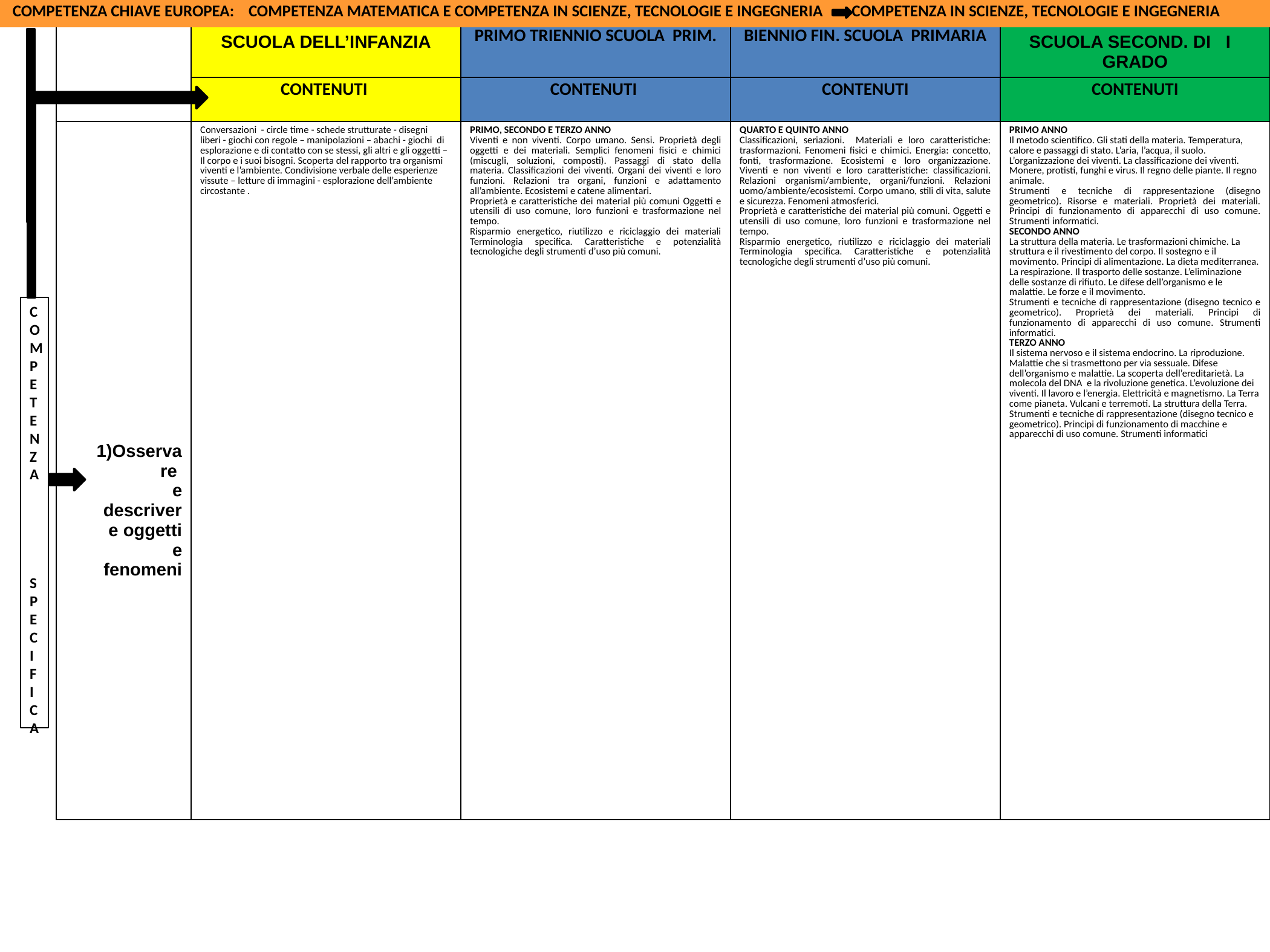

COMPETENZA CHIAVE EUROPEA:    COMPETENZA MATEMATICA E COMPETENZA IN SCIENZE, TECNOLOGIE E INGEGNERIA        COMPETENZA IN SCIENZE, TECNOLOGIE E INGEGNERIA
|  | SCUOLA DELL’INFANZIA | PRIMO TRIENNIO SCUOLA PRIM. | BIENNIO FIN. SCUOLA PRIMARIA | SCUOLA SECOND. DI I GRADO |
| --- | --- | --- | --- | --- |
|  | CONTENUTI | CONTENUTI | CONTENUTI | CONTENUTI |
| Osservare e descrivere oggetti e fenomeni | Conversazioni - circle time - schede strutturate - disegni liberi - giochi con regole – manipolazioni – abachi - giochi di esplorazione e di contatto con se stessi, gli altri e gli oggetti – Il corpo e i suoi bisogni. Scoperta del rapporto tra organismi viventi e l’ambiente. Condivisione verbale delle esperienze vissute – letture di immagini - esplorazione dell’ambiente circostante . | PRIMO, SECONDO E TERZO ANNO Viventi e non viventi. Corpo umano. Sensi. Proprietà degli oggetti e dei materiali. Semplici fenomeni fisici e chimici (miscugli, soluzioni, composti). Passaggi di stato della materia. Classificazioni dei viventi. Organi dei viventi e loro funzioni. Relazioni tra organi, funzioni e adattamento all’ambiente. Ecosistemi e catene alimentari. Proprietà e caratteristiche dei material più comuni Oggetti e utensili di uso comune, loro funzioni e trasformazione nel tempo. Risparmio energetico, riutilizzo e riciclaggio dei materiali Terminologia specifica. Caratteristiche e potenzialità tecnologiche degli strumenti d’uso più comuni. | QUARTO E QUINTO ANNO Classificazioni, seriazioni. Materiali e loro caratteristiche: trasformazioni. Fenomeni fisici e chimici. Energia: concetto, fonti, trasformazione. Ecosistemi e loro organizzazione. Viventi e non viventi e loro caratteristiche: classificazioni. Relazioni organismi/ambiente, organi/funzioni. Relazioni uomo/ambiente/ecosistemi. Corpo umano, stili di vita, salute e sicurezza. Fenomeni atmosferici. Proprietà e caratteristiche dei material più comuni. Oggetti e utensili di uso comune, loro funzioni e trasformazione nel tempo. Risparmio energetico, riutilizzo e riciclaggio dei materiali Terminologia specifica. Caratteristiche e potenzialità tecnologiche degli strumenti d’uso più comuni. | PRIMO ANNO Il metodo scientifico. Gli stati della materia. Temperatura, calore e passaggi di stato. L’aria, l’acqua, il suolo. L’organizzazione dei viventi. La classificazione dei viventi. Monere, protisti, funghi e virus. Il regno delle piante. Il regno animale. Strumenti e tecniche di rappresentazione (disegno geometrico). Risorse e materiali. Proprietà dei materiali. Principi di funzionamento di apparecchi di uso comune. Strumenti informatici. SECONDO ANNO La struttura della materia. Le trasformazioni chimiche. La struttura e il rivestimento del corpo. Il sostegno e il movimento. Principi di alimentazione. La dieta mediterranea. La respirazione. Il trasporto delle sostanze. L’eliminazione delle sostanze di rifiuto. Le difese dell’organismo e le malattie. Le forze e il movimento. Strumenti e tecniche di rappresentazione (disegno tecnico e geometrico). Proprietà dei materiali. Principi di funzionamento di apparecchi di uso comune. Strumenti informatici. TERZO ANNO Il sistema nervoso e il sistema endocrino. La riproduzione. Malattie che si trasmettono per via sessuale. Difese dell’organismo e malattie. La scoperta dell’ereditarietà. La molecola del DNA e la rivoluzione genetica. L’evoluzione dei viventi. Il lavoro e l’energia. Elettricità e magnetismo. La Terra come pianeta. Vulcani e terremoti. La struttura della Terra. Strumenti e tecniche di rappresentazione (disegno tecnico e geometrico). Principi di funzionamento di macchine e apparecchi di uso comune. Strumenti informatici |

COMPETENZA

SPECIFICA